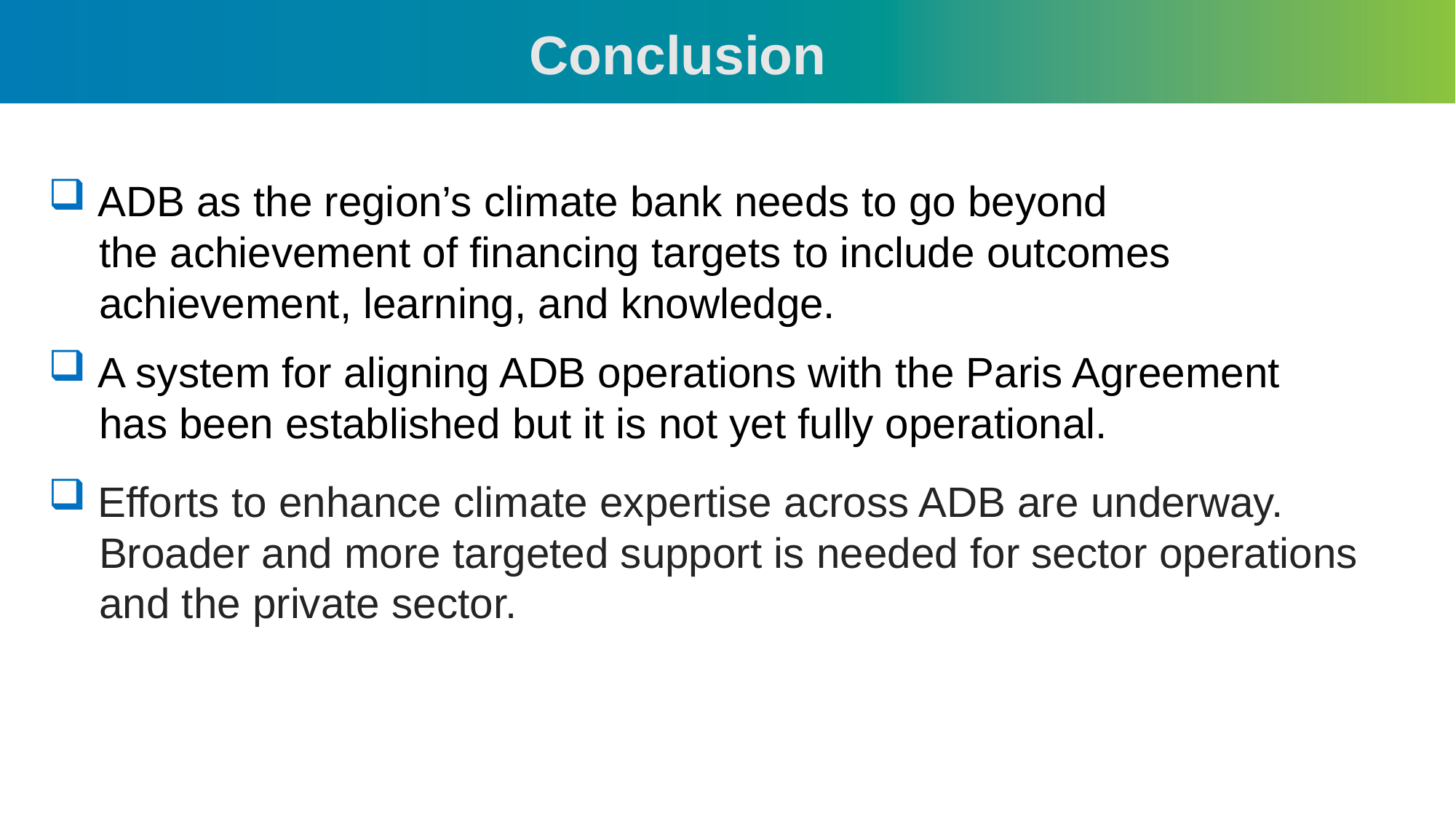

Conclusion
 ADB as the region’s climate bank needs to go beyond
  the achievement of financing targets to include outcomes
  achievement, learning, and knowledge.
 A system for aligning ADB operations with the Paris Agreement
  has been established but it is not yet fully operational.
 Efforts to enhance climate expertise across ADB are underway.
  Broader and more targeted support is needed for sector operations
  and the private sector.